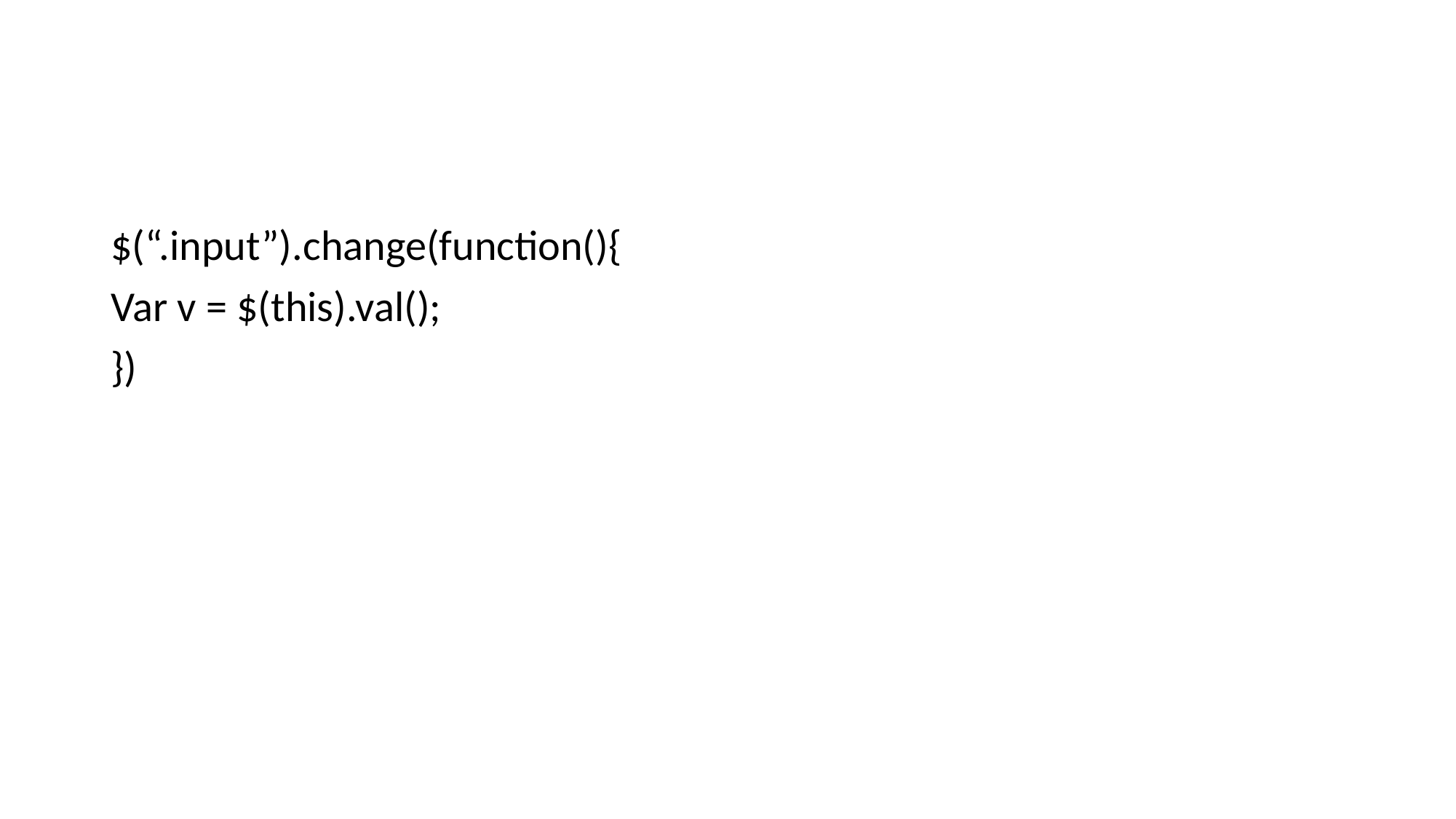

#
$(“.input”).change(function(){
Var v = $(this).val();
})